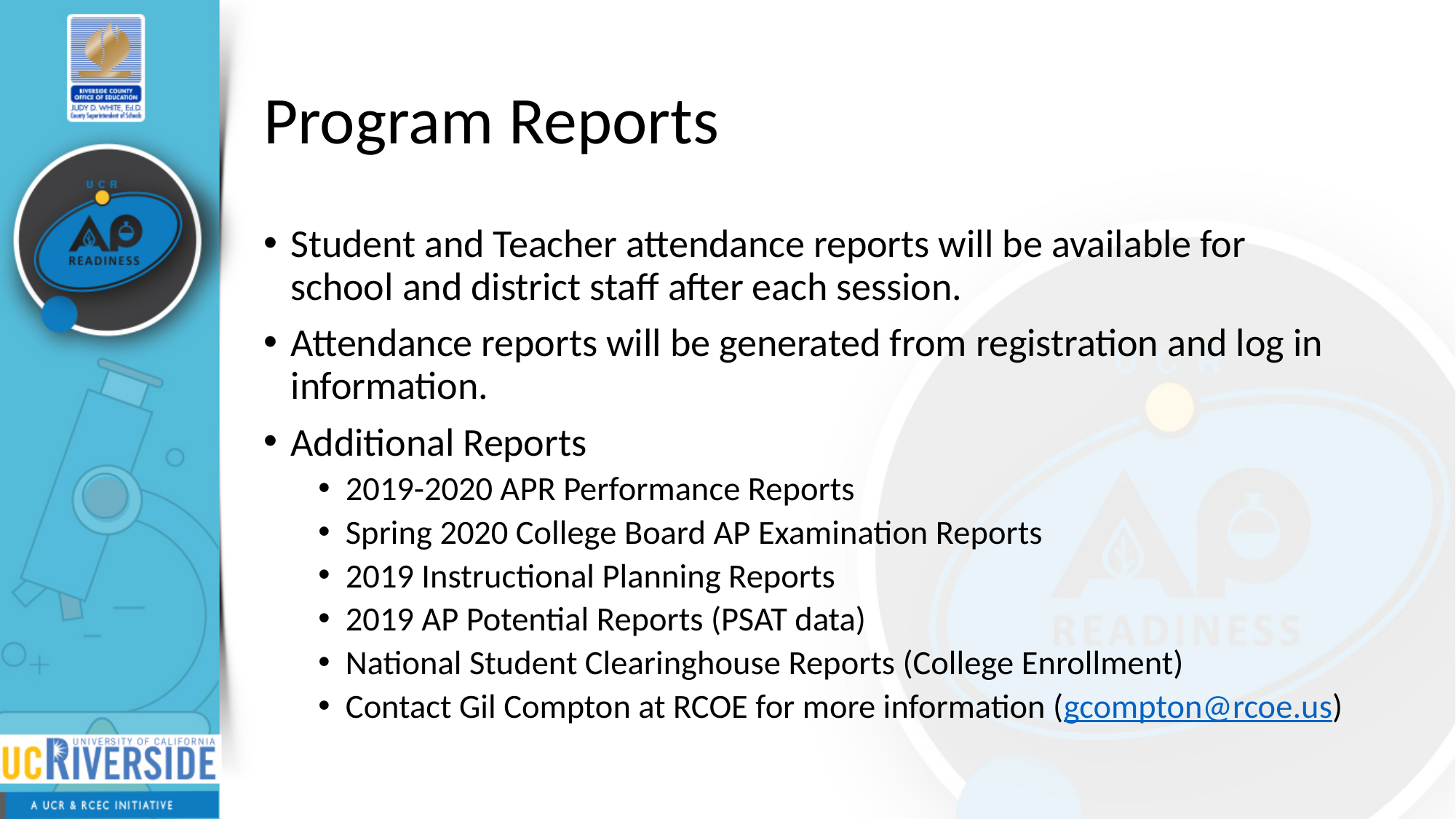

# Program Reports
Student and Teacher attendance reports will be available for school and district staff after each session.
Attendance reports will be generated from registration and log in information.
Additional Reports
2019-2020 APR Performance Reports
Spring 2020 College Board AP Examination Reports
2019 Instructional Planning Reports
2019 AP Potential Reports (PSAT data)
National Student Clearinghouse Reports (College Enrollment)
Contact Gil Compton at RCOE for more information (gcompton@rcoe.us)